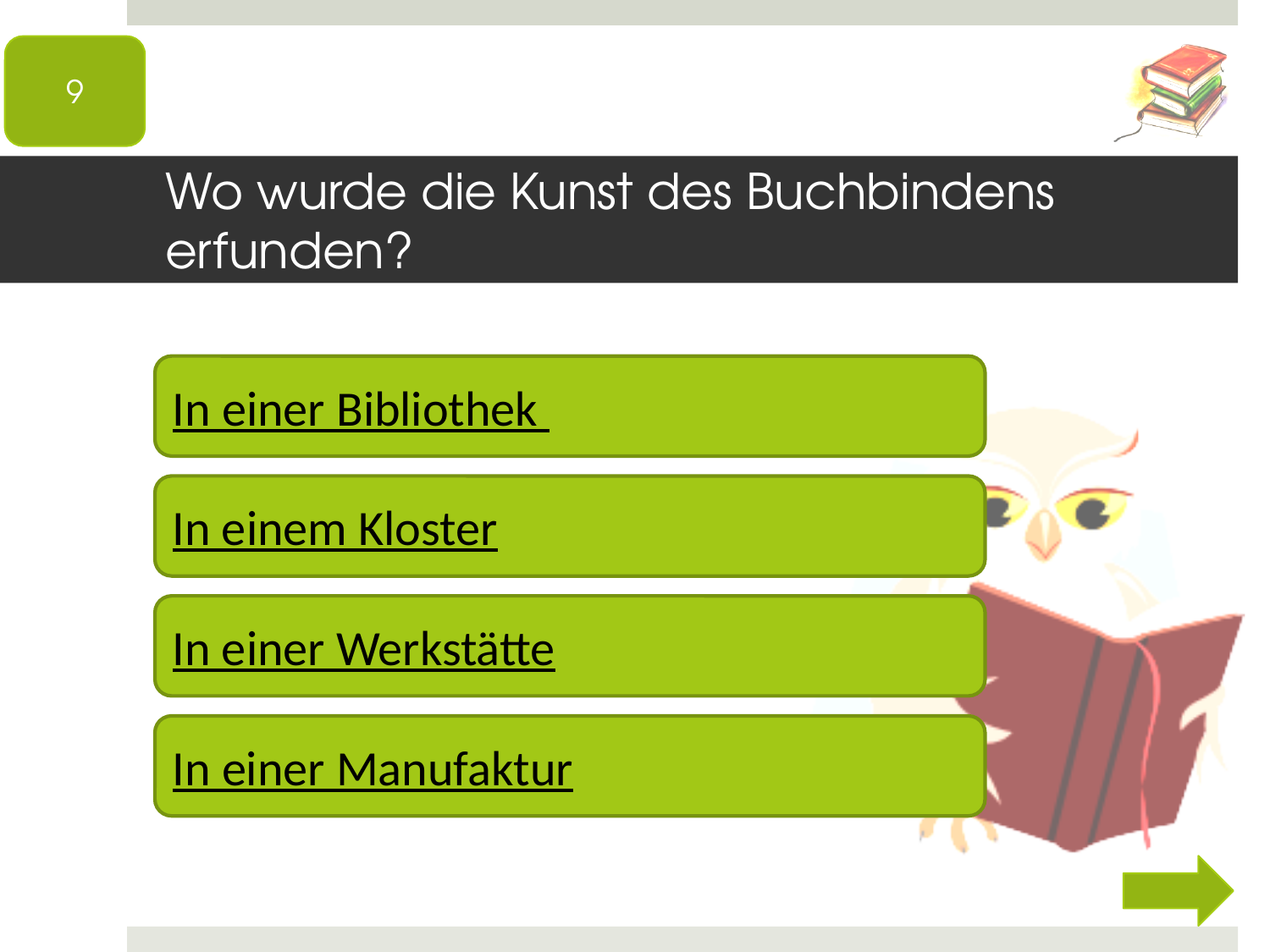

9
# Wo wurde die Kunst des Buchbindens erfunden?
In einer Bibliothek

In einem Kloster
In einer Werkstätte
In einer Manufaktur